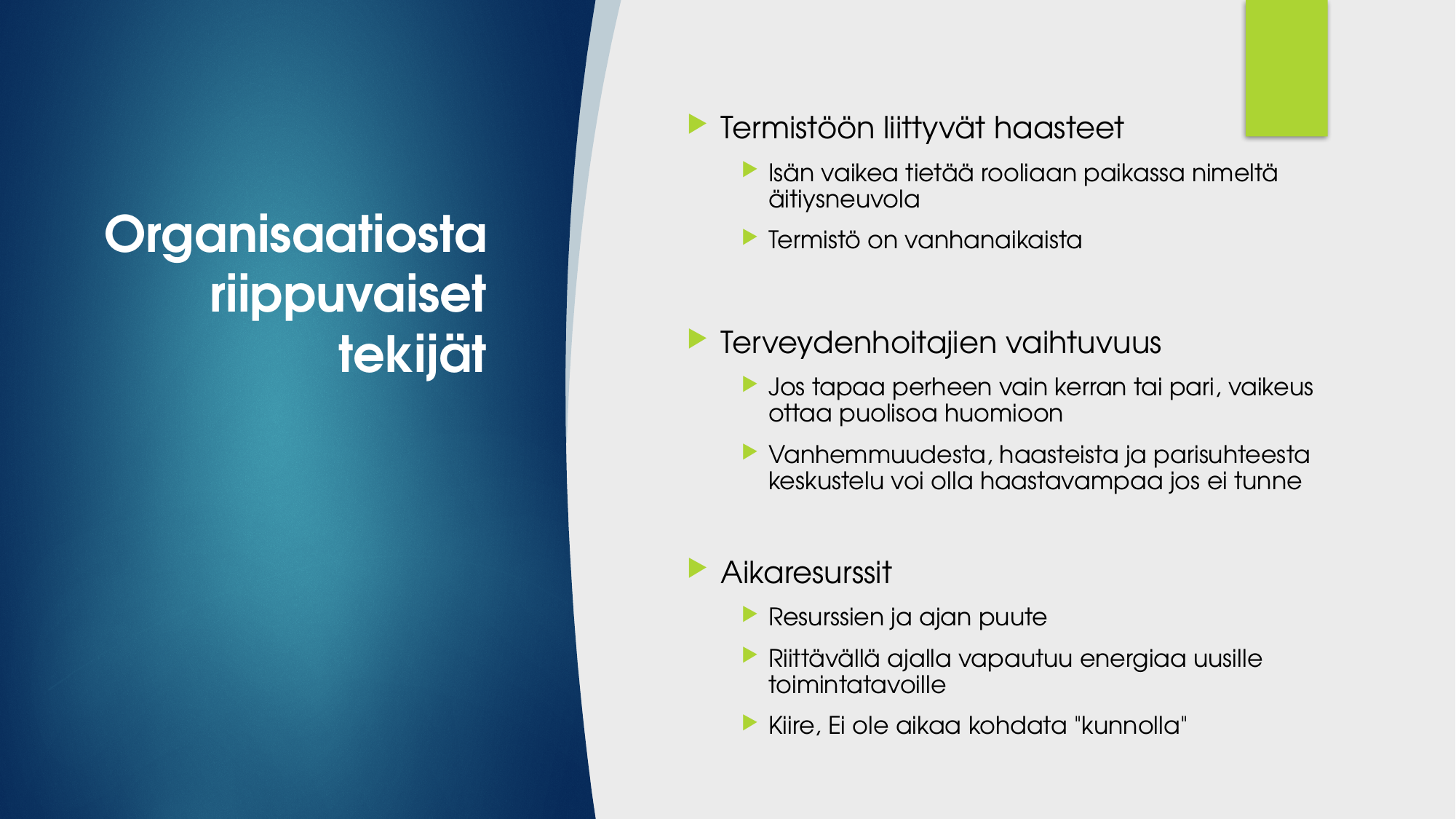

Termistöön liittyvät haasteet
Isän vaikea tietää rooliaan paikassa nimeltä äitiysneuvola
Termistö on vanhanaikaista

Terveydenhoitajien vaihtuvuus
Jos tapaa perheen vain kerran tai pari, vaikeus ottaa puolisoa huomioon
Vanhemmuudesta, haasteista ja parisuhteesta keskustelu voi olla haastavampaa jos ei tunne

Aikaresurssit
Resurssien ja ajan puute
Riittävällä ajalla vapautuu energiaa uusille toimintatavoille
Kiire, Ei ole aikaa kohdata "kunnolla"

# Organisaatiosta riippuvaiset tekijät